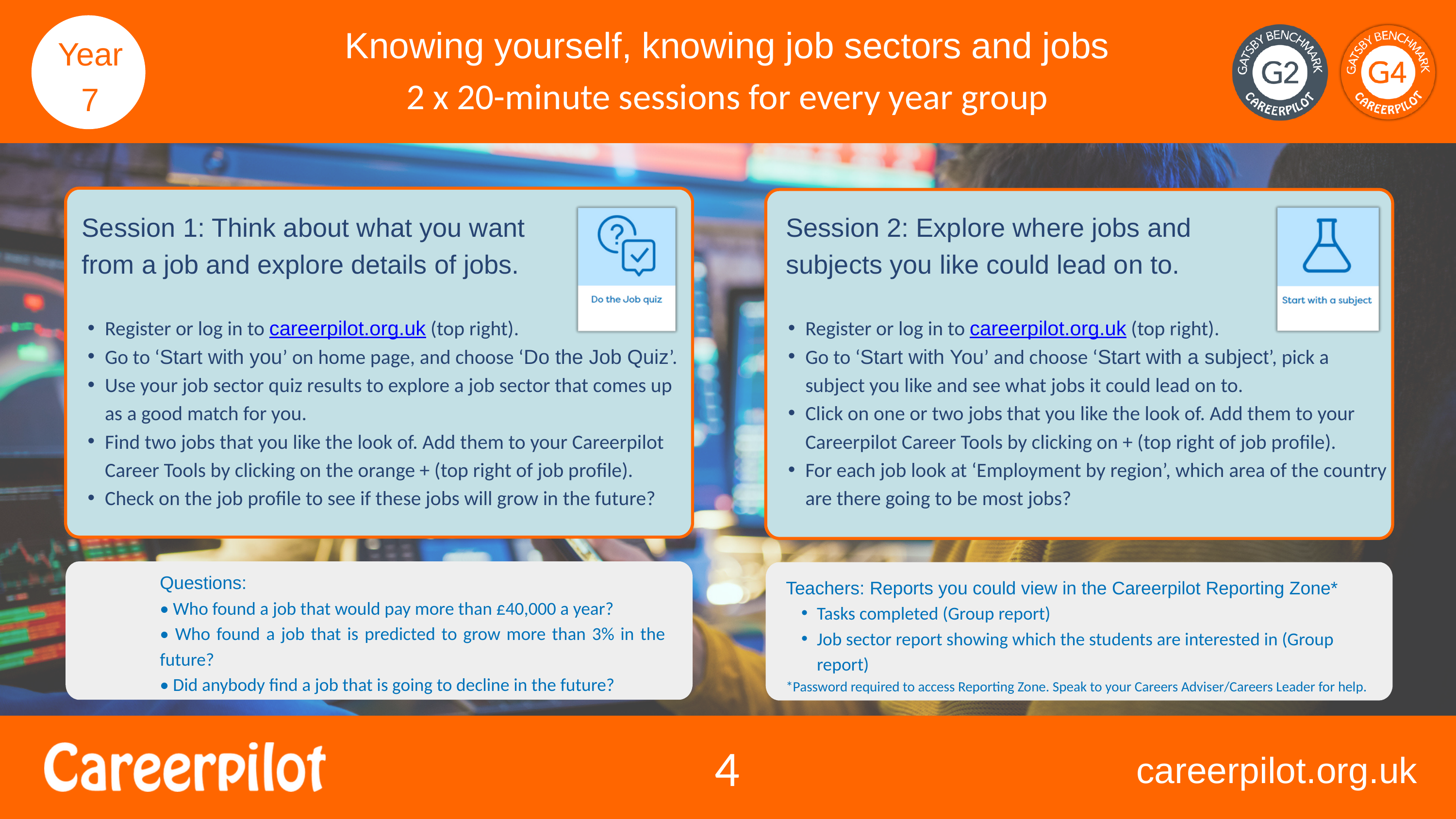

Knowing yourself, knowing job sectors and jobs
2 x 20-minute sessions for every year group

Year 7

Session 1: Think about what you want from a job and explore details of jobs.
Session 2: Explore where jobs and subjects you like could lead on to.
Register or log in to careerpilot.org.uk (top right).
Go to ‘Start with you’ on home page, and choose ‘Do the Job Quiz’.
Use your job sector quiz results to explore a job sector that comes up as a good match for you.
Find two jobs that you like the look of. Add them to your Careerpilot Career Tools by clicking on the orange + (top right of job profile).
Check on the job profile to see if these jobs will grow in the future?
Register or log in to careerpilot.org.uk (top right).
Go to ‘Start with You’ and choose ‘Start with a subject’, pick a subject you like and see what jobs it could lead on to.
Click on one or two jobs that you like the look of. Add them to your Careerpilot Career Tools by clicking on + (top right of job profile).
For each job look at ‘Employment by region’, which area of the country are there going to be most jobs?

Questions:
• Who found a job that would pay more than £40,000 a year?
• Who found a job that is predicted to grow more than 3% in the future?
• Did anybody find a job that is going to decline in the future?
Teachers: Reports you could view in the Careerpilot Reporting Zone*
Tasks completed (Group report)
Job sector report showing which the students are interested in (Group report)
*Password required to access Reporting Zone. Speak to your Careers Adviser/Careers Leader for help.

4
careerpilot.org.uk